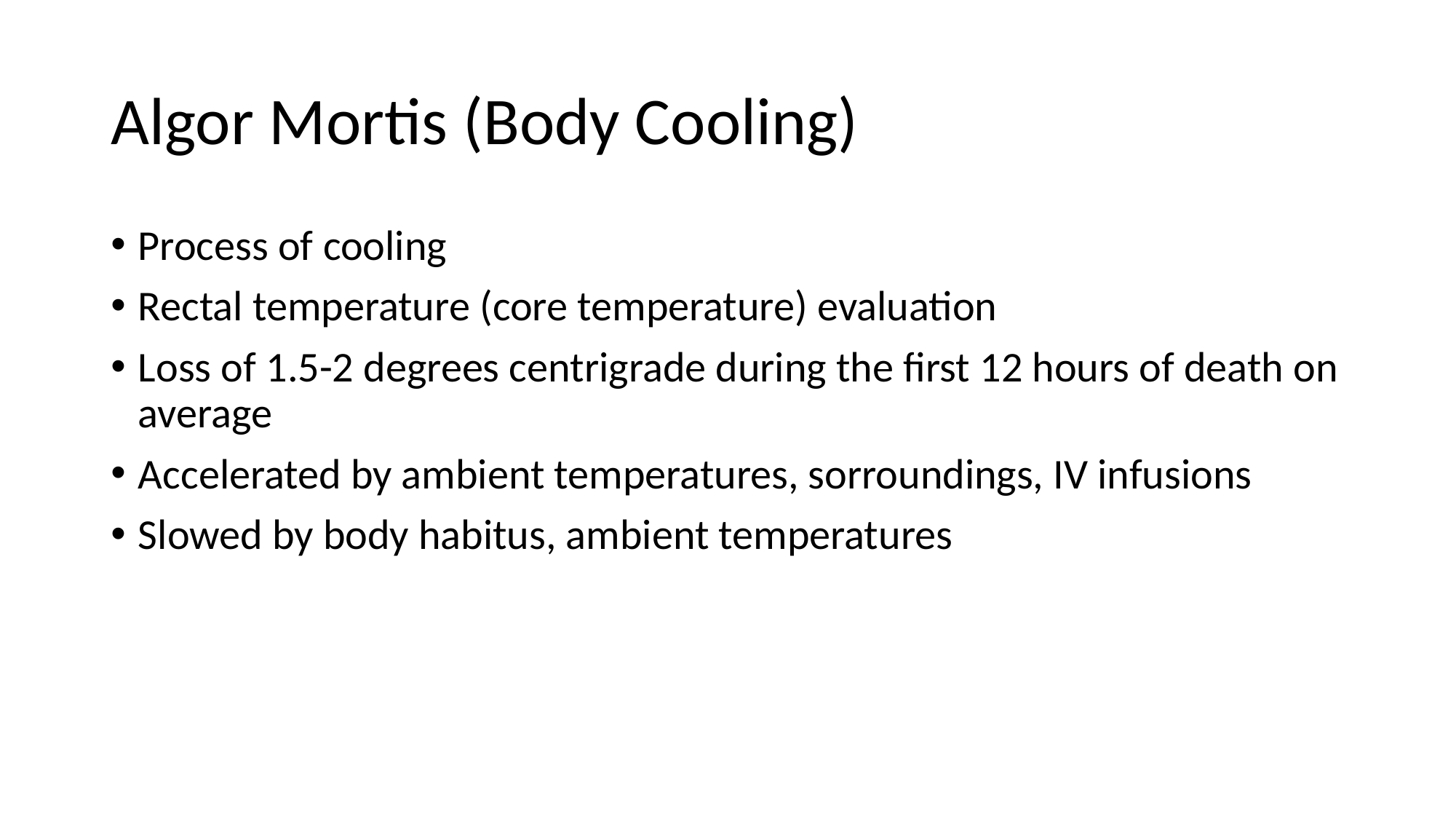

# Algor Mortis (Body Cooling)
Process of cooling
Rectal temperature (core temperature) evaluation
Loss of 1.5-2 degrees centrigrade during the first 12 hours of death on average
Accelerated by ambient temperatures, sorroundings, IV infusions
Slowed by body habitus, ambient temperatures